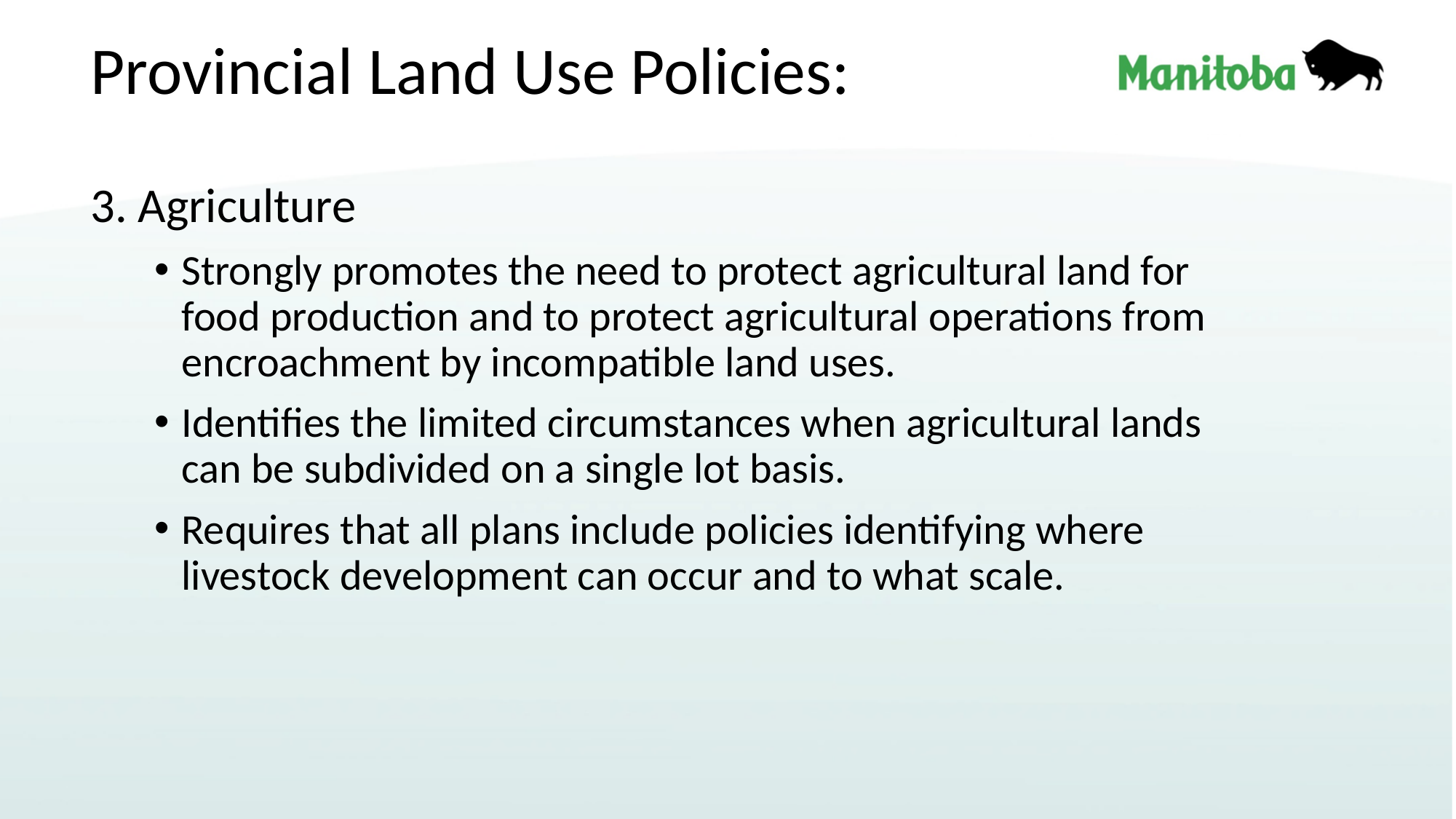

# Provincial Land Use Policies: 3. Agriculture
Strongly promotes the need to protect agricultural land for food production and to protect agricultural operations from encroachment by incompatible land uses.
Identifies the limited circumstances when agricultural lands can be subdivided on a single lot basis.
Requires that all plans include policies identifying where livestock development can occur and to what scale.